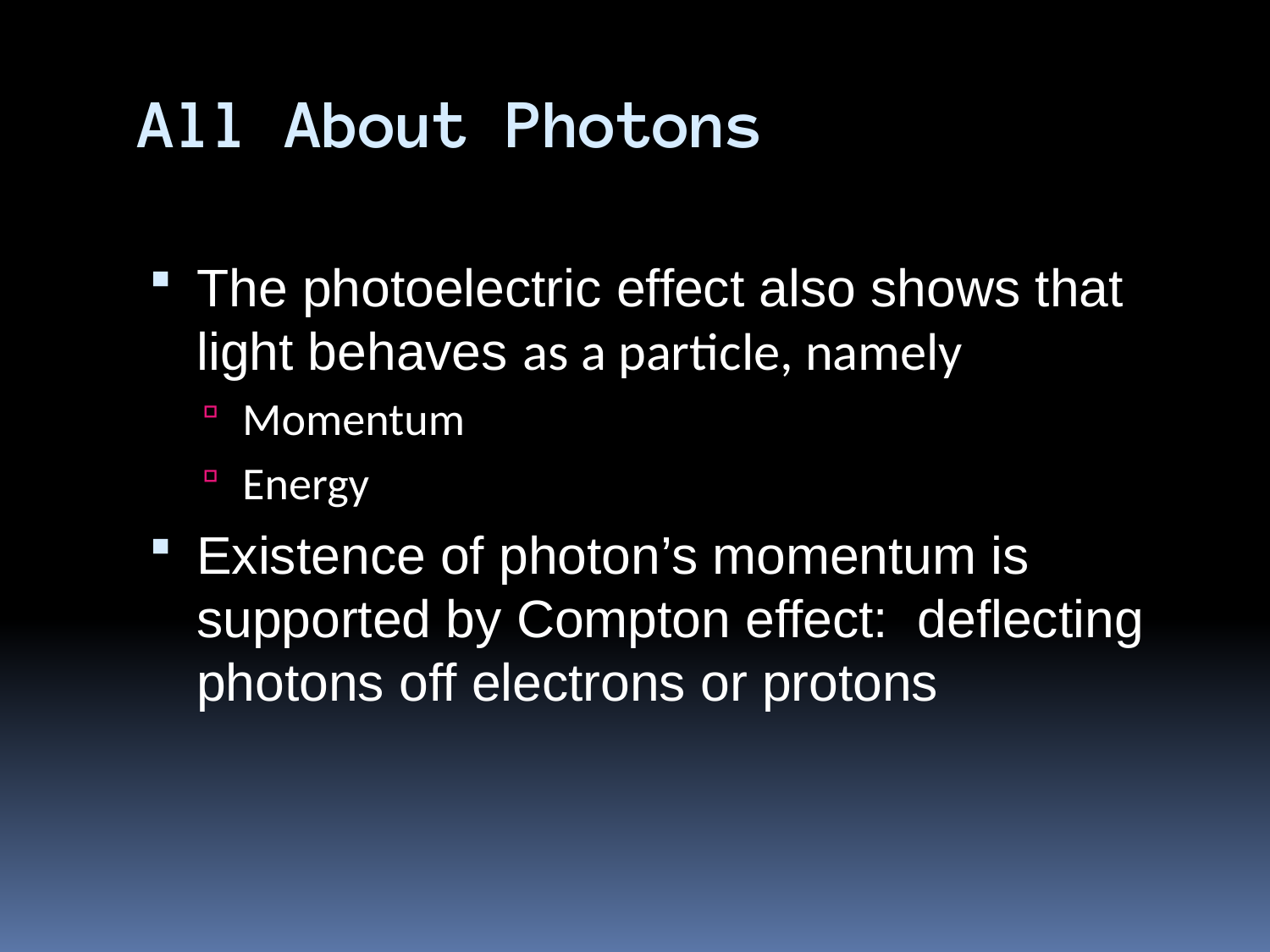

# All About Photons
The photoelectric effect also shows that light behaves as a particle, namely
Momentum
Energy
Existence of photon’s momentum is supported by Compton effect:  deflecting photons off electrons or protons